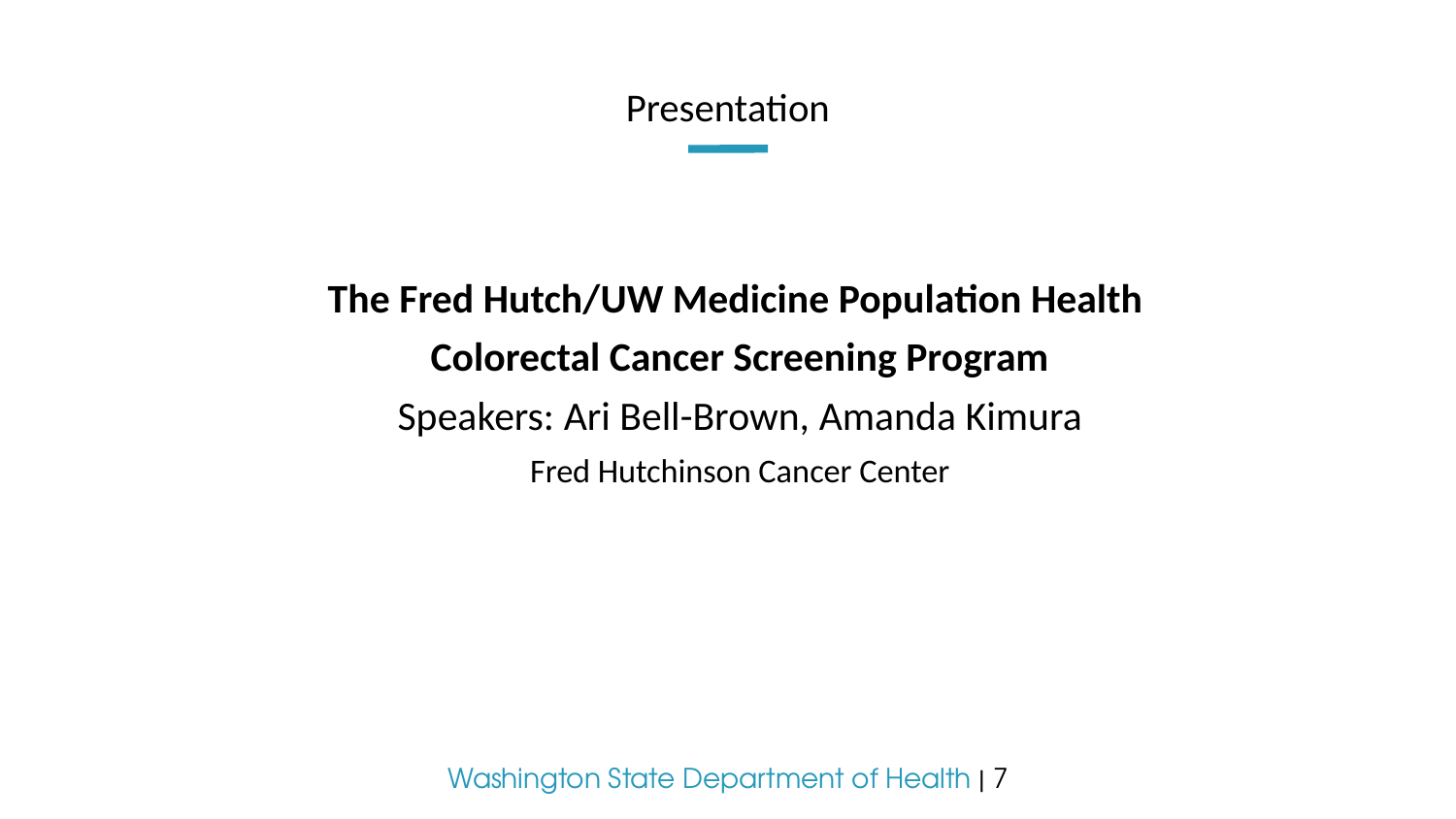

# Presentation

The Fred Hutch/UW Medicine Population Health
Colorectal Cancer Screening Program
Speakers: Ari Bell-Brown, Amanda Kimura
Fred Hutchinson Cancer Center